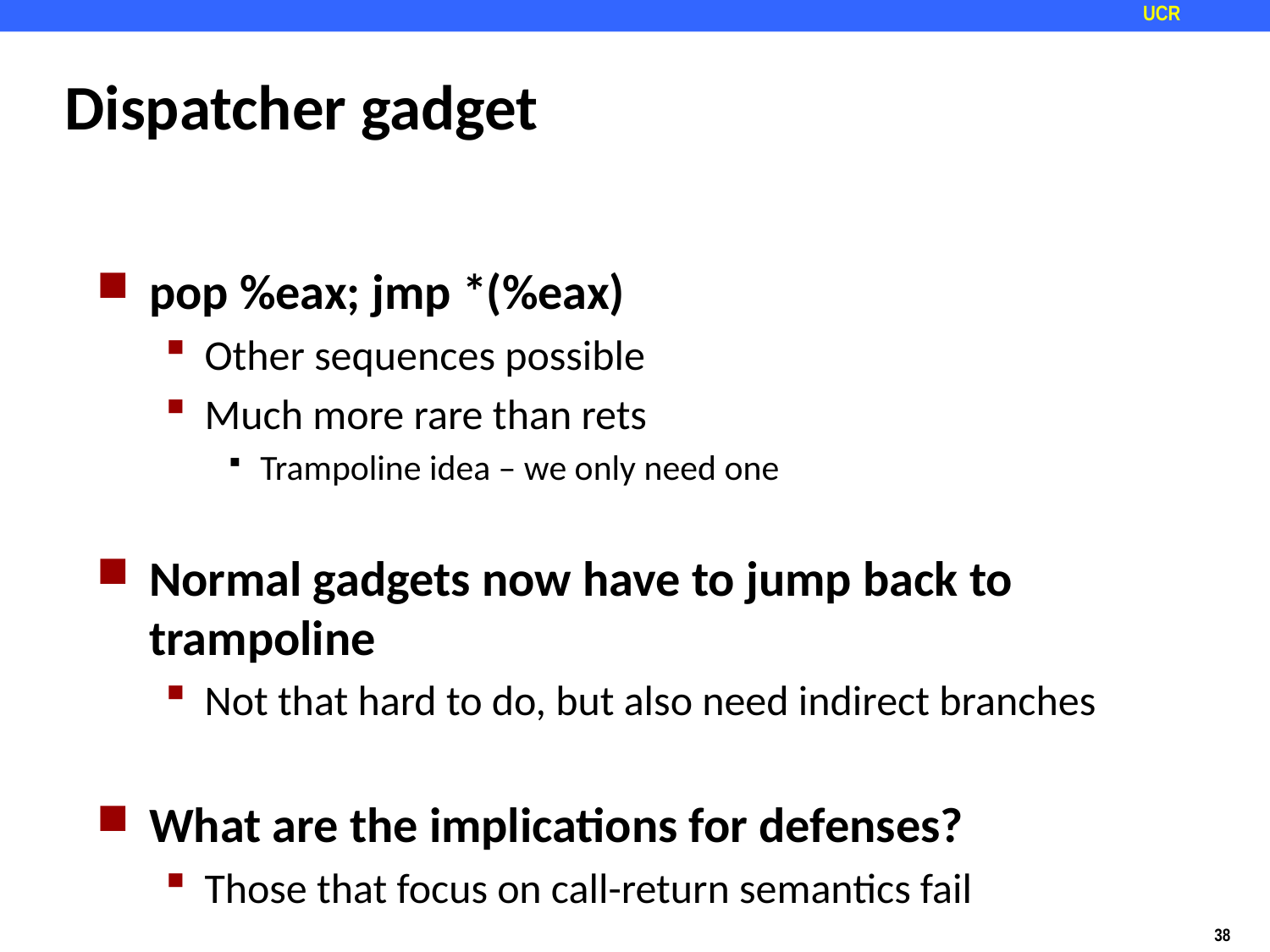

# Dispatcher gadget
pop %eax; jmp *(%eax)
Other sequences possible
Much more rare than rets
Trampoline idea – we only need one

Normal gadgets now have to jump back to trampoline
Not that hard to do, but also need indirect branches

What are the implications for defenses?
Those that focus on call-return semantics fail